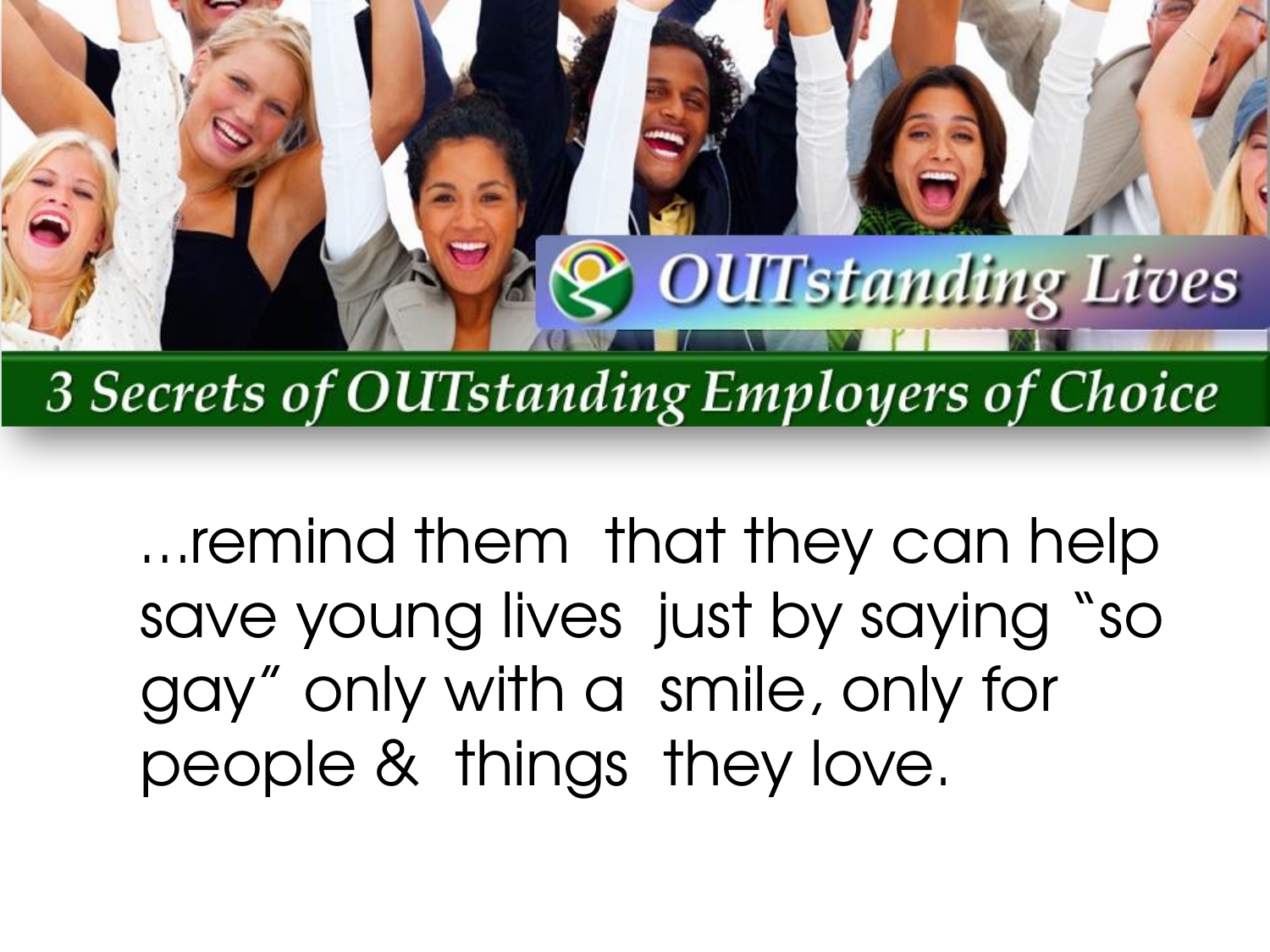

…remind them  that they can help  save young lives  just by saying “so gay” only with a  smile, only for people &  things  they love.